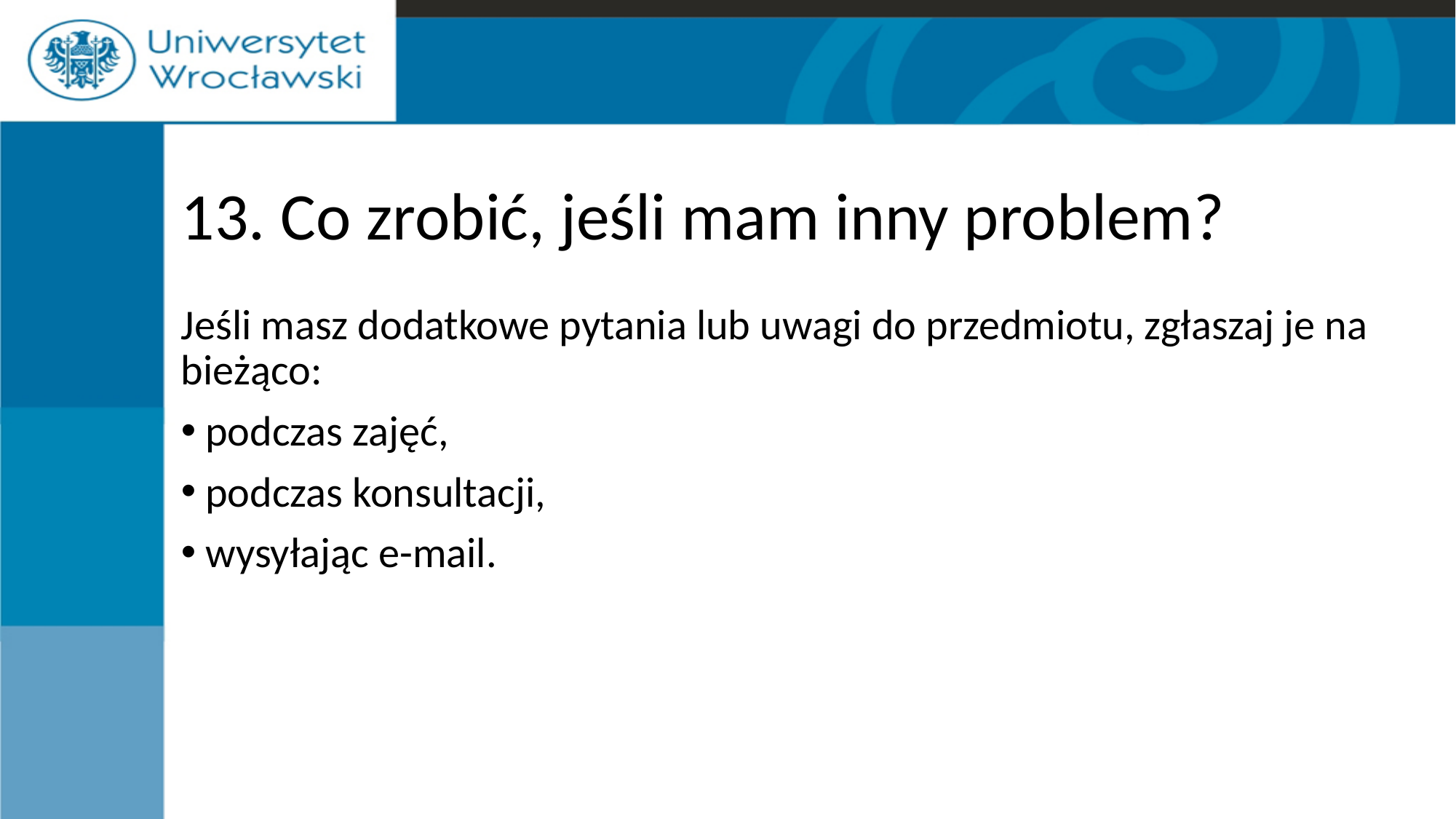

# 13. Co zrobić, jeśli mam inny problem?
Jeśli masz dodatkowe pytania lub uwagi do przedmiotu, zgłaszaj je na bieżąco:
 podczas zajęć,
 podczas konsultacji,
 wysyłając e-mail.